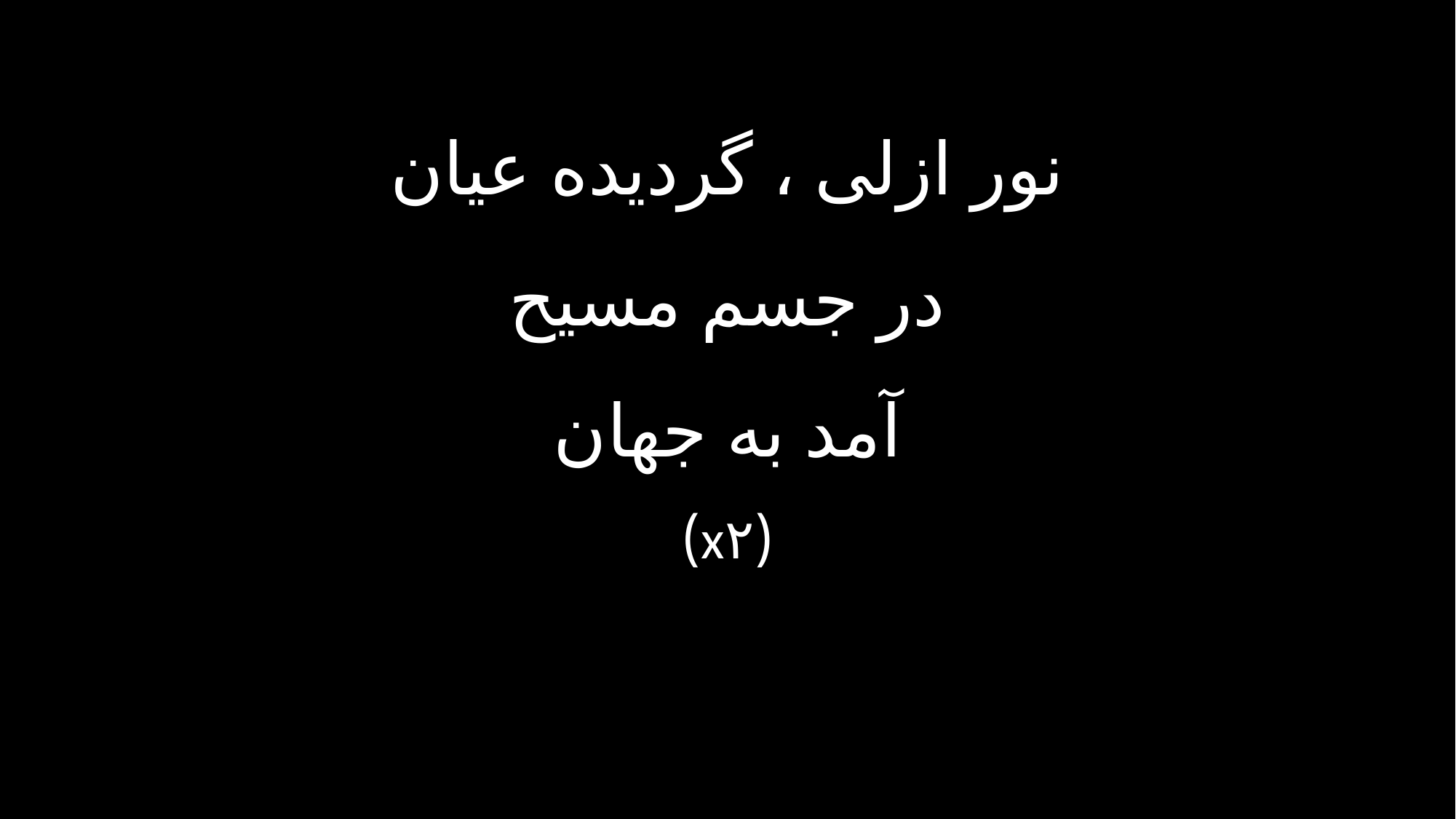

نور ازلی ، گردیده عیان
در جسم مسیح
آمد به جهان
(x۲)